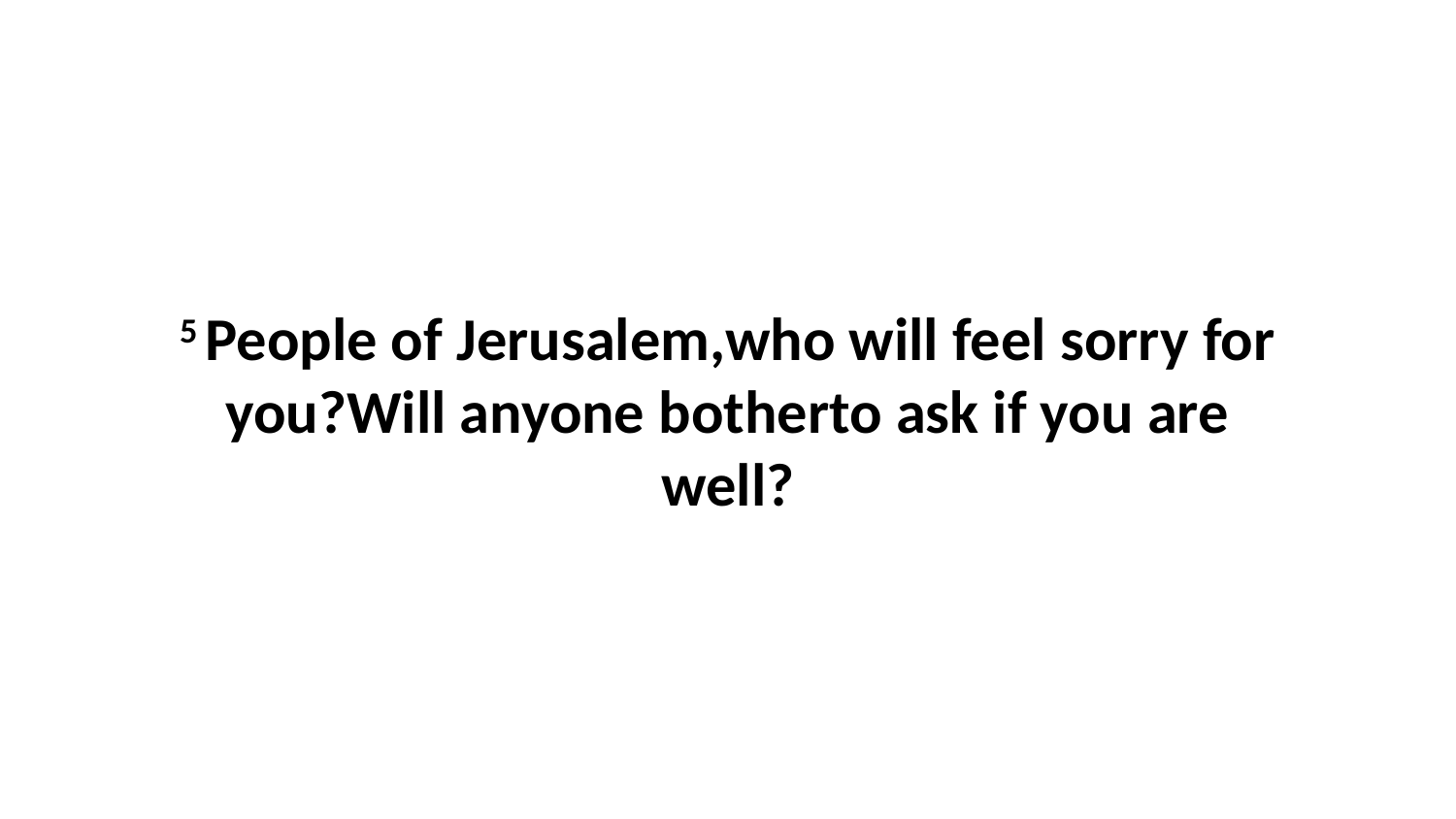

5 People of Jerusalem,who will feel sorry for you?Will anyone botherto ask if you are well?